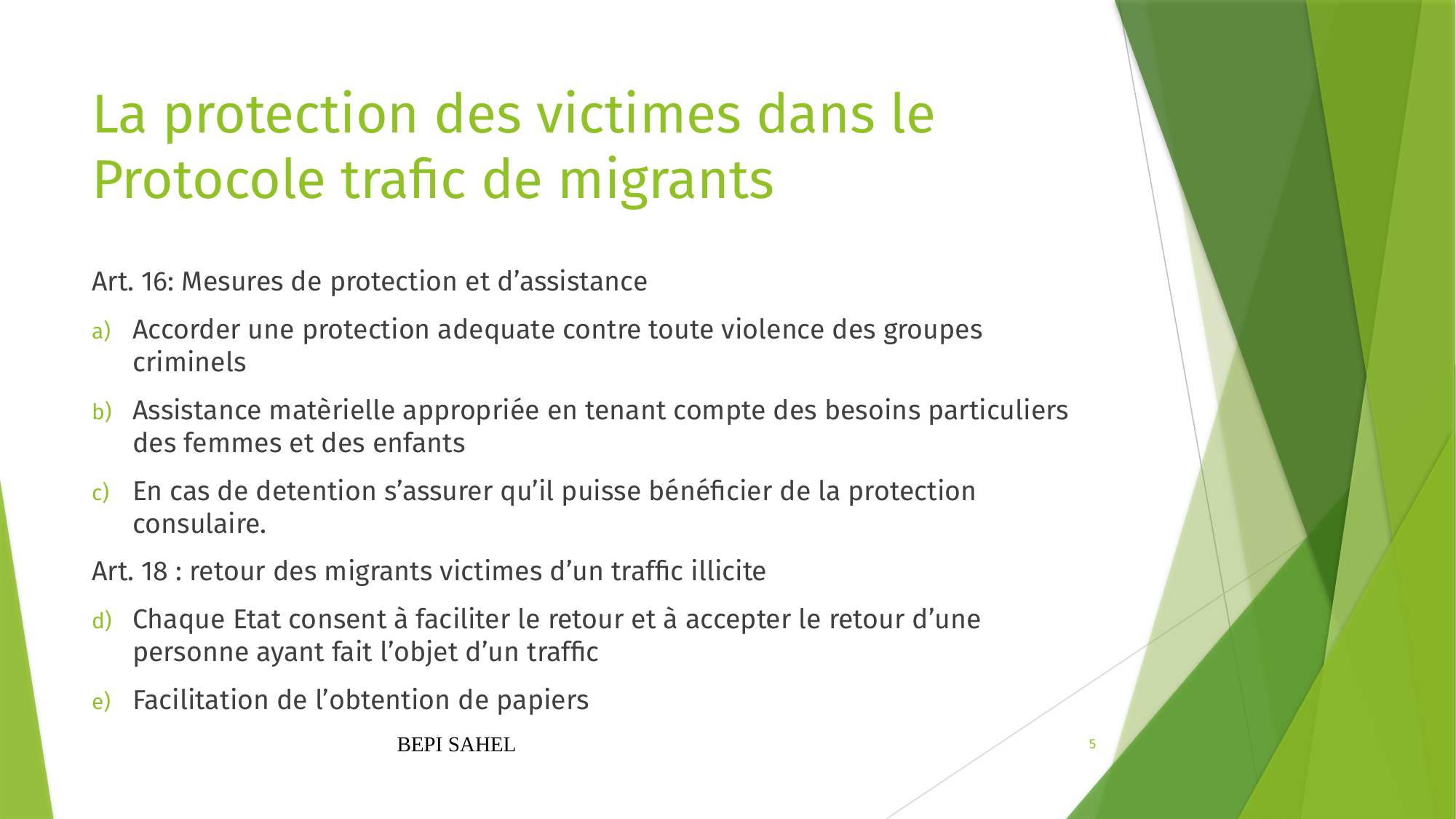

# La protection des victimes dans le Protocole trafic de migrants
Art. 16: Mesures de protection et d’assistance
Accorder une protection adequate contre toute violence des groupes criminels
Assistance matèrielle appropriée en tenant compte des besoins particuliers des femmes et des enfants
En cas de detention s’assurer qu’il puisse bénéficier de la protection consulaire.
Art. 18 : retour des migrants victimes d’un traffic illicite
Chaque Etat consent à faciliter le retour et à accepter le retour d’une personne ayant fait l’objet d’un traffic
Facilitation de l’obtention de papiers
BEPI SAHEL
5